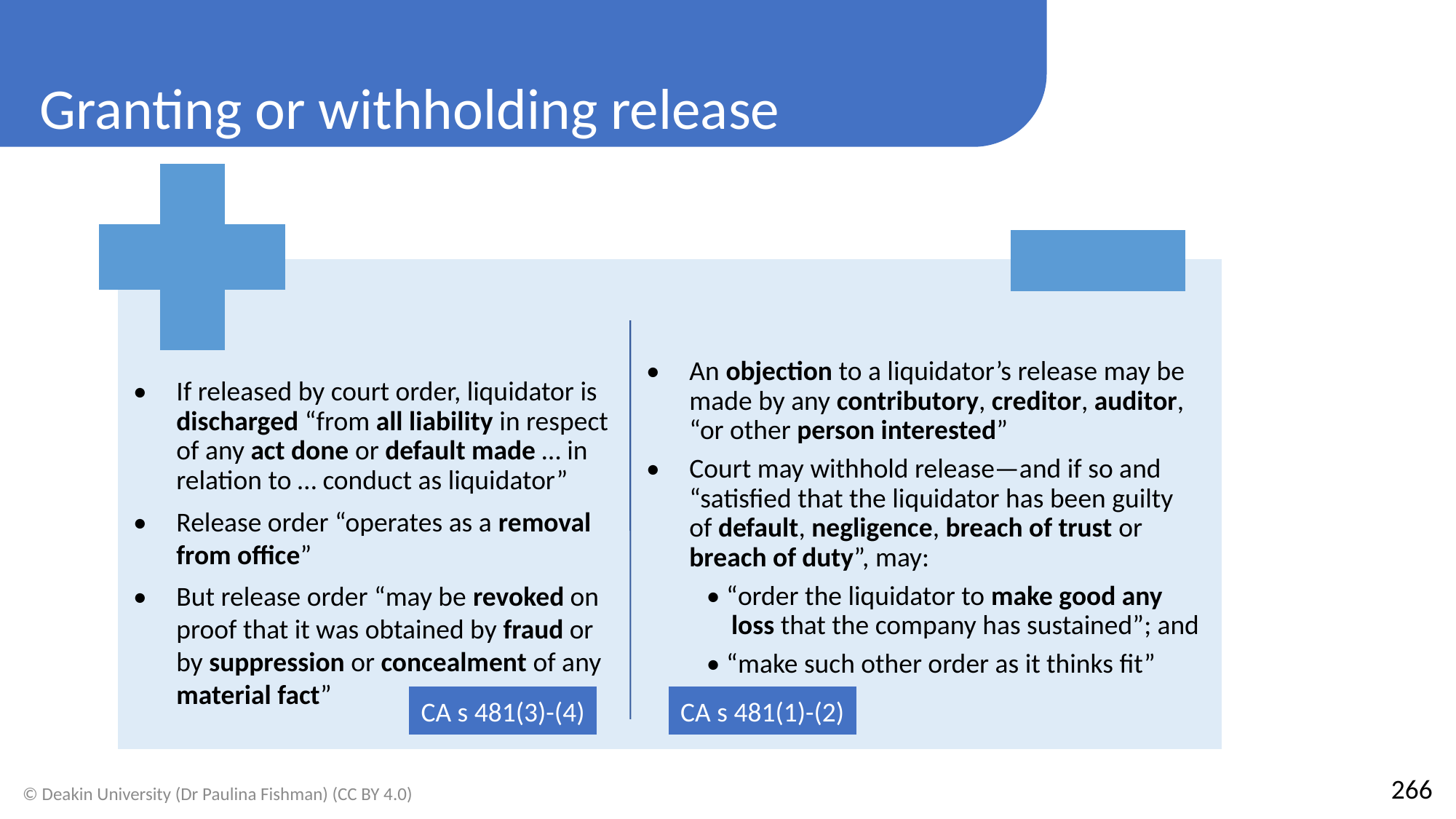

Granting or withholding release
•	If released by court order, liquidator is discharged “from all liability in respect of any act done or default made … in relation to … conduct as liquidator”
•	Release order “operates as a removal from office”
•	But release order “may be revoked on proof that it was obtained by fraud or by suppression or concealment of any material fact”
•	An objection to a liquidator’s release may be made by any contributory, creditor, auditor, “or other person interested”
•	Court may withhold release—and if so and “satisfied that the liquidator has been guilty of default, negligence, breach of trust or breach of duty”, may:
   • “order the liquidator to make good any loss that the company has sustained”; and
   • “make such other order as it thinks fit”
CA s 481(1)-(2)
CA s 481(3)-(4)
266
© Deakin University (Dr Paulina Fishman) (CC BY 4.0)